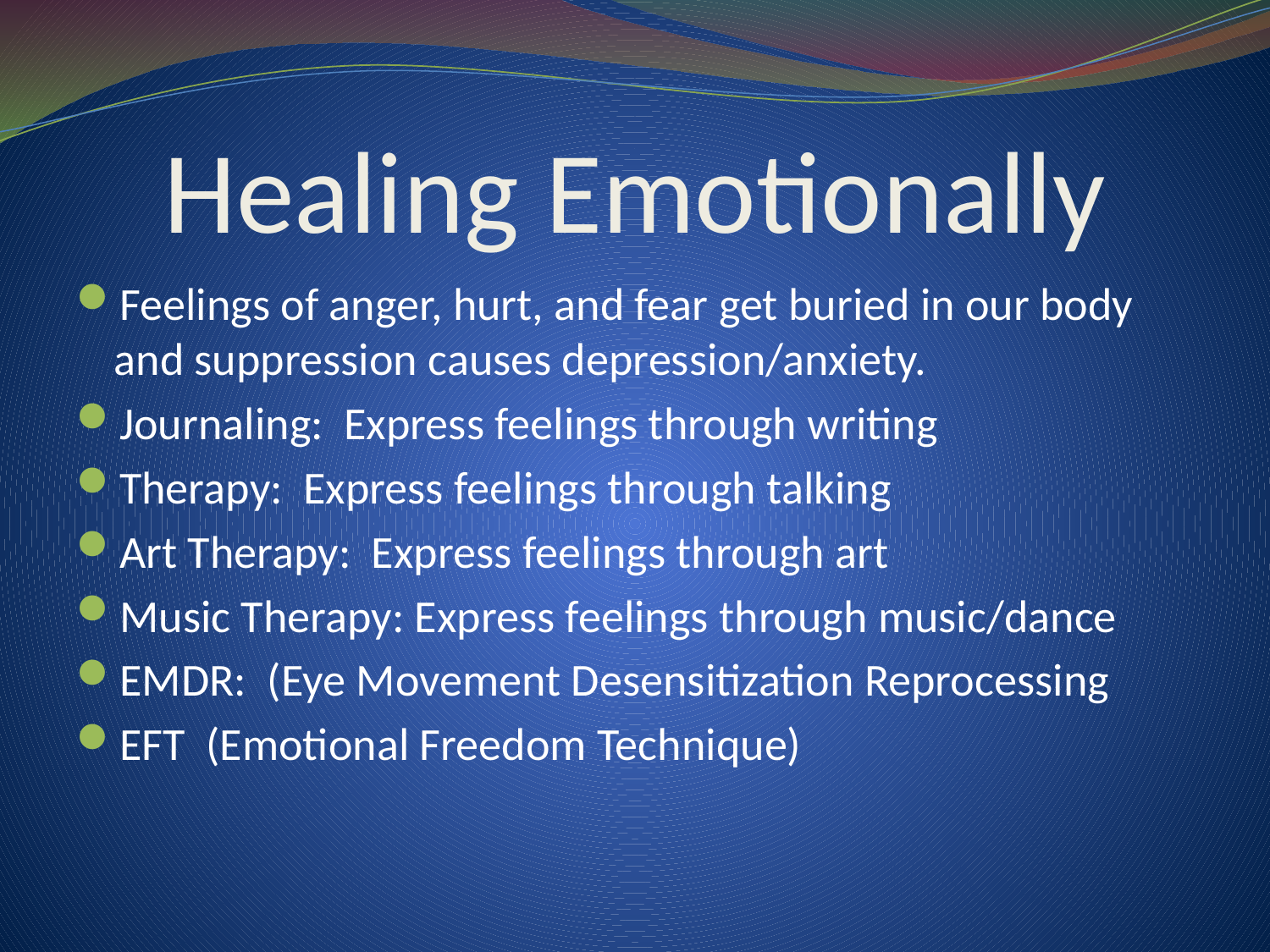

# Healing Emotionally
Feelings of anger, hurt, and fear get buried in our body and suppression causes depression/anxiety.
Journaling:  Express feelings through writing
Therapy:  Express feelings through talking
Art Therapy:  Express feelings through art
Music Therapy: Express feelings through music/dance
EMDR:  (Eye Movement Desensitization Reprocessing
EFT  (Emotional Freedom Technique)